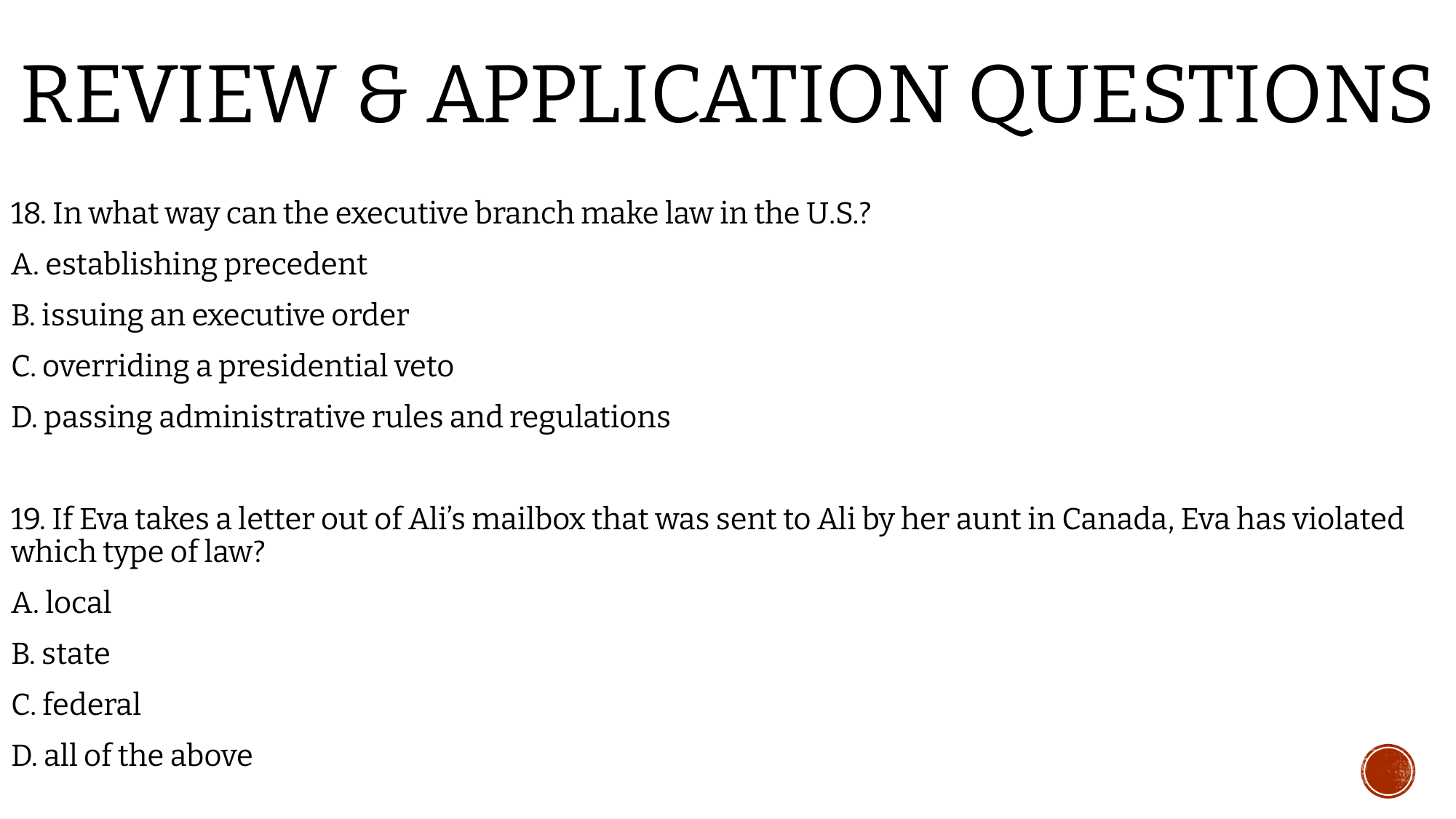

# Review & Application Questions
18. In what way can the executive branch make law in the U.S.?
A. establishing precedent
B. issuing an executive order
C. overriding a presidential veto
D. passing administrative rules and regulations

19. If Eva takes a letter out of Ali’s mailbox that was sent to Ali by her aunt in Canada, Eva has violated which type of law?
A. local
B. state
C. federal
D. all of the above